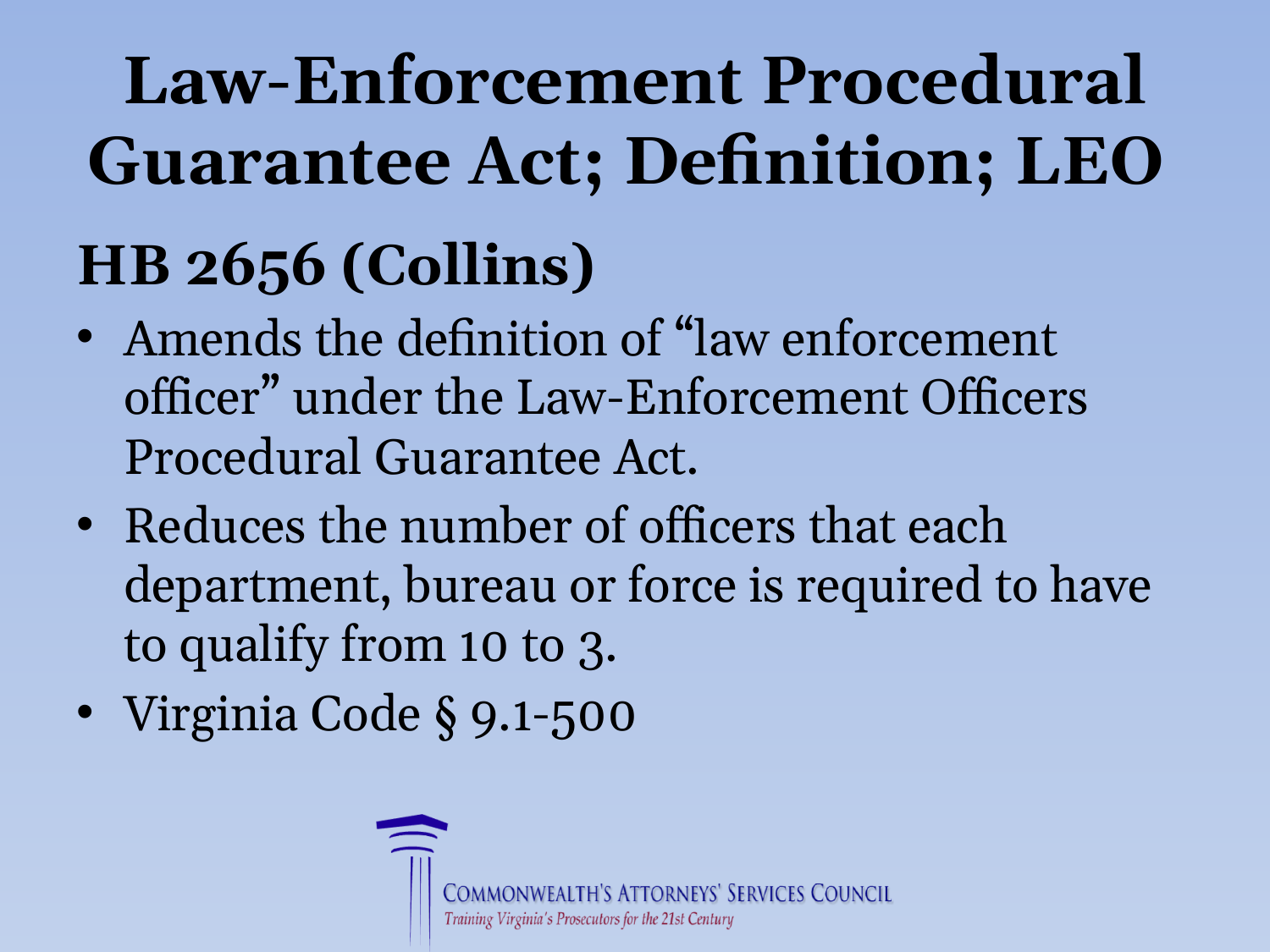

# Law-Enforcement Procedural Guarantee Act; Definition; LEO
HB 2656 (Collins)
Amends the definition of “law enforcement officer” under the Law-Enforcement Officers Procedural Guarantee Act.
Reduces the number of officers that each department, bureau or force is required to have to qualify from 10 to 3.
Virginia Code § 9.1-500